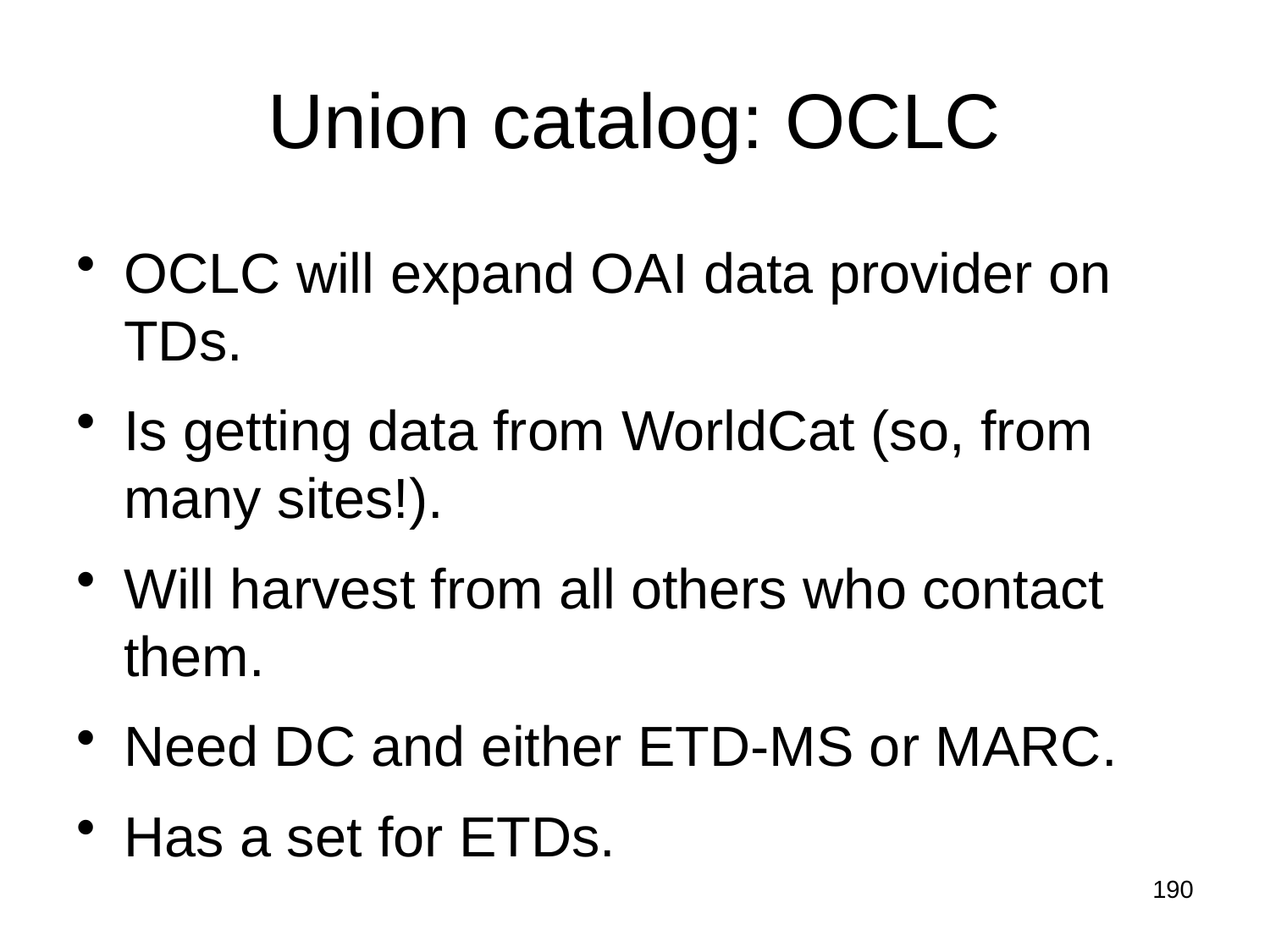

# Union catalog: OCLC
OCLC will expand OAI data provider on TDs.
Is getting data from WorldCat (so, from many sites!).
Will harvest from all others who contact them.
Need DC and either ETD-MS or MARC.
Has a set for ETDs.
190